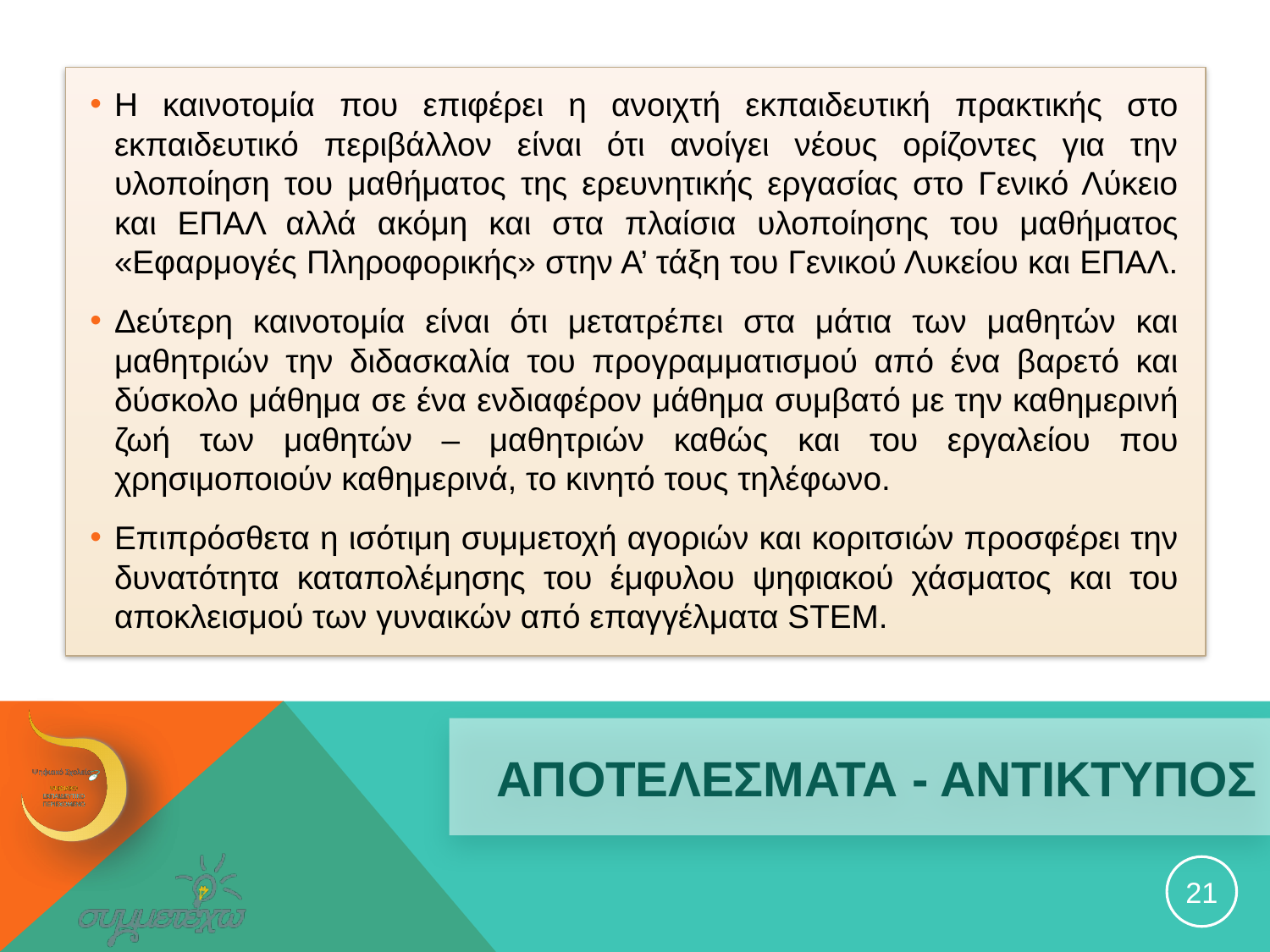

Η καινοτομία που επιφέρει η ανοιχτή εκπαιδευτική πρακτικής στο εκπαιδευτικό περιβάλλον είναι ότι ανοίγει νέους ορίζοντες για την υλοποίηση του μαθήματος της ερευνητικής εργασίας στο Γενικό Λύκειο και ΕΠΑΛ αλλά ακόμη και στα πλαίσια υλοποίησης του μαθήματος «Εφαρμογές Πληροφορικής» στην Α’ τάξη του Γενικού Λυκείου και ΕΠΑΛ.
Δεύτερη καινοτομία είναι ότι μετατρέπει στα μάτια των μαθητών και μαθητριών την διδασκαλία του προγραμματισμού από ένα βαρετό και δύσκολο μάθημα σε ένα ενδιαφέρον μάθημα συμβατό με την καθημερινή ζωή των μαθητών – μαθητριών καθώς και του εργαλείου που χρησιμοποιούν καθημερινά, το κινητό τους τηλέφωνο.
Επιπρόσθετα η ισότιμη συμμετοχή αγοριών και κοριτσιών προσφέρει την δυνατότητα καταπολέμησης του έμφυλου ψηφιακού χάσματος και του αποκλεισμού των γυναικών από επαγγέλματα STEM.
# ΑΠΟΤΕΛΕΣΜΑΤΑ - ΑΝΤΙΚΤΥΠΟΣ
21